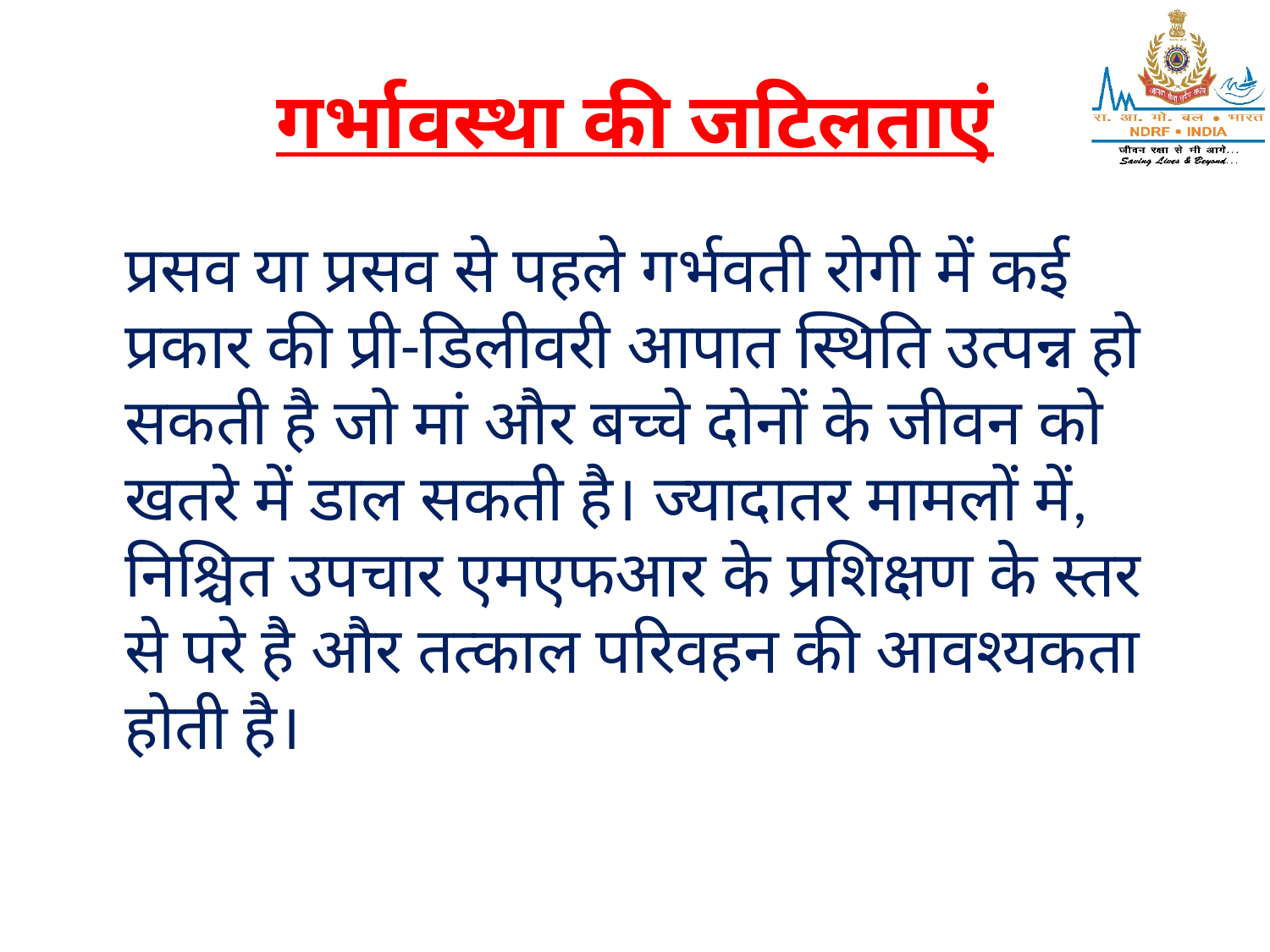

# गर्भावस्था की जटिलताएं
प्रसव या प्रसव से पहले गर्भवती रोगी में कई प्रकार की प्री-डिलीवरी आपात स्थिति उत्पन्न हो सकती है जो मां और बच्चे दोनों के जीवन को खतरे में डाल सकती है। ज्यादातर मामलों में, निश्चित उपचार एमएफआर के प्रशिक्षण के स्तर से परे है और तत्काल परिवहन की आवश्यकता होती है।